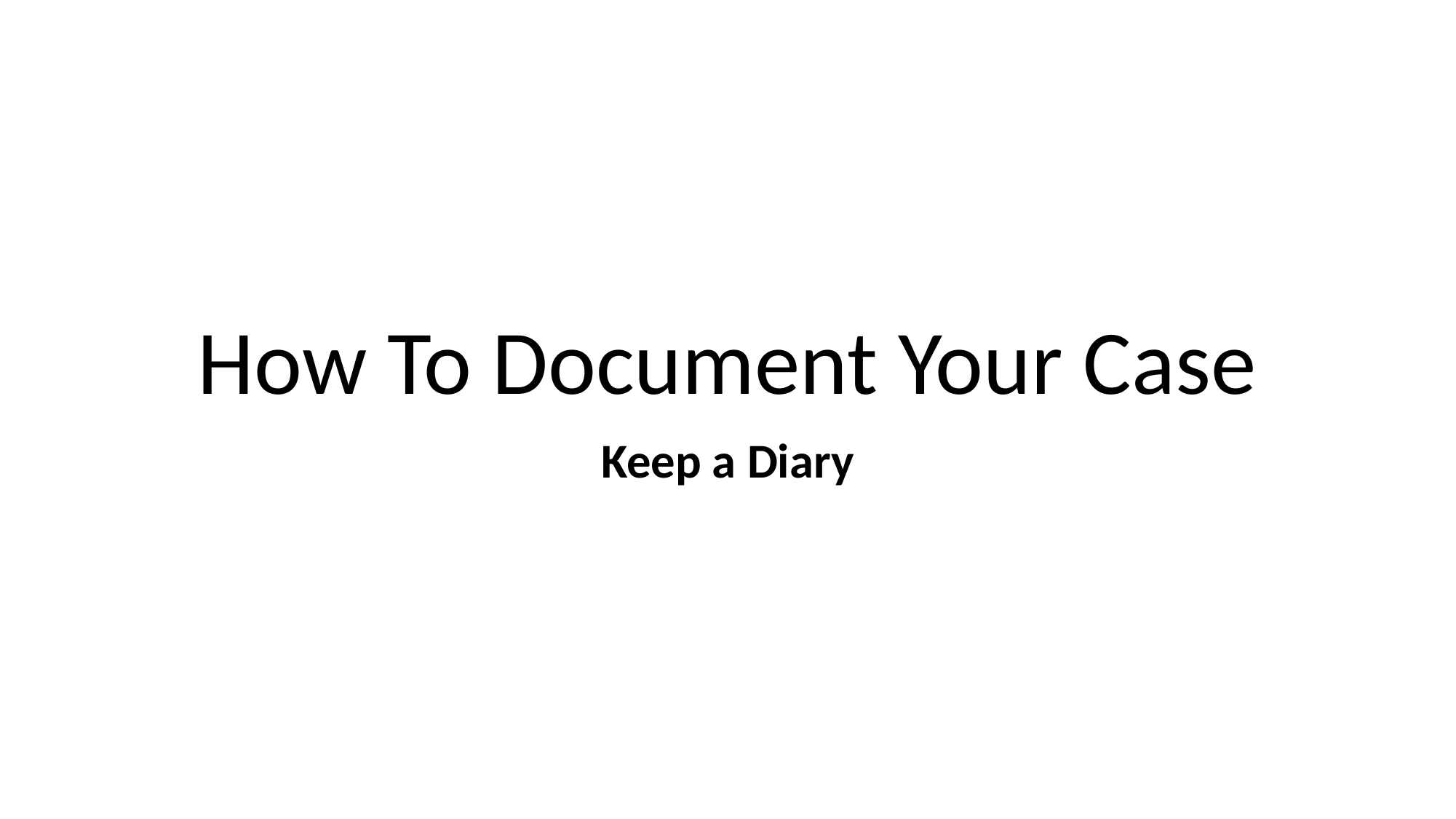

# How To Document Your Case
Keep a Diary